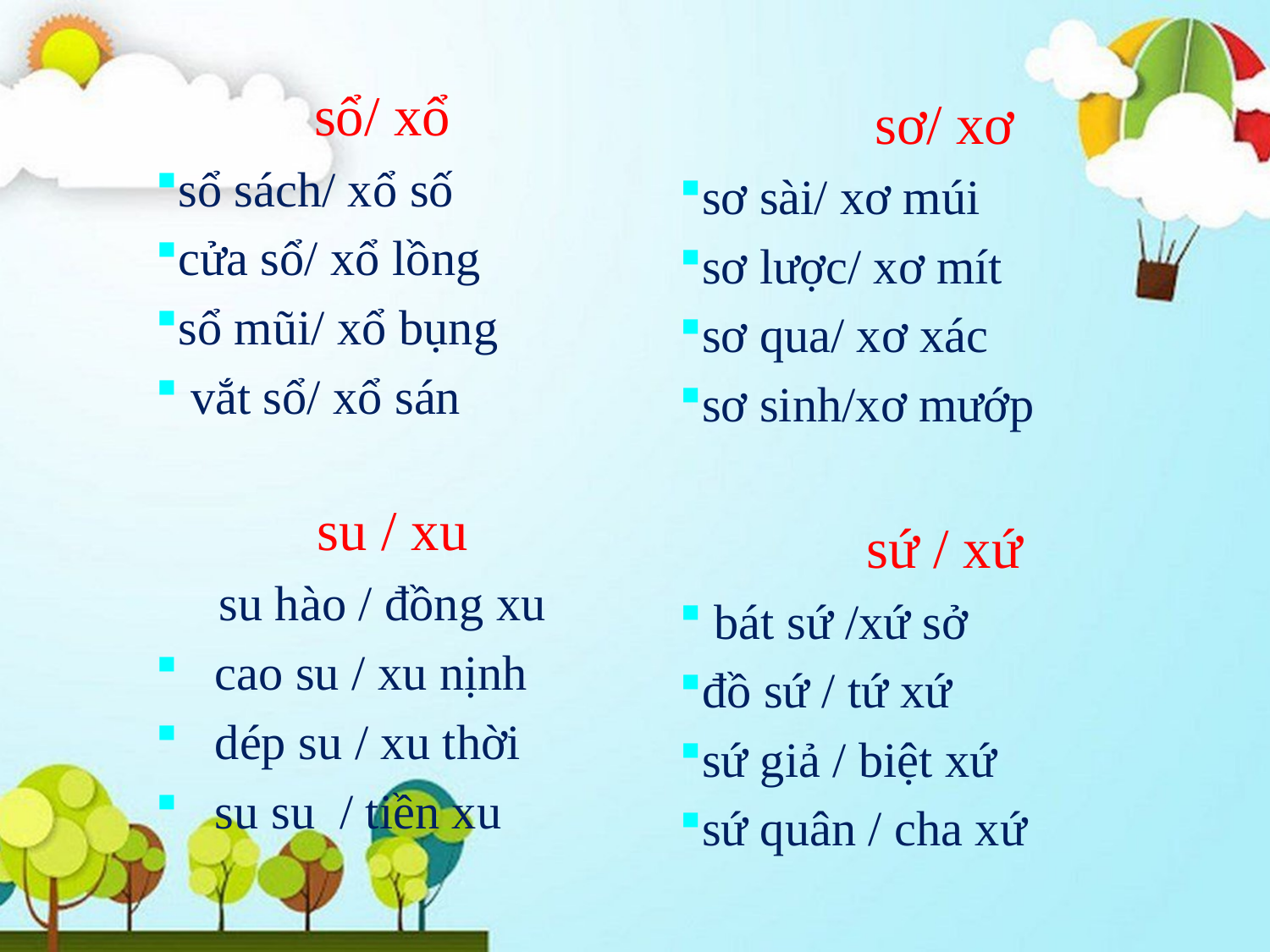

sổ/ xổ
sổ sách/ xổ số
cửa sổ/ xổ lồng
sổ mũi/ xổ bụng
 vắt sổ/ xổ sán

        su / xu
su hào / đồng xu
   cao su / xu nịnh
   dép su / xu thời
   su su  / tiền xu
sơ/ xơ
sơ sài/ xơ múi
sơ lược/ xơ mít
sơ qua/ xơ xác
sơ sinh/xơ mướp

sứ / xứ
 bát sứ /xứ sở
đồ sứ / tứ xứ
sứ giả / biệt xứ
sứ quân / cha xứ